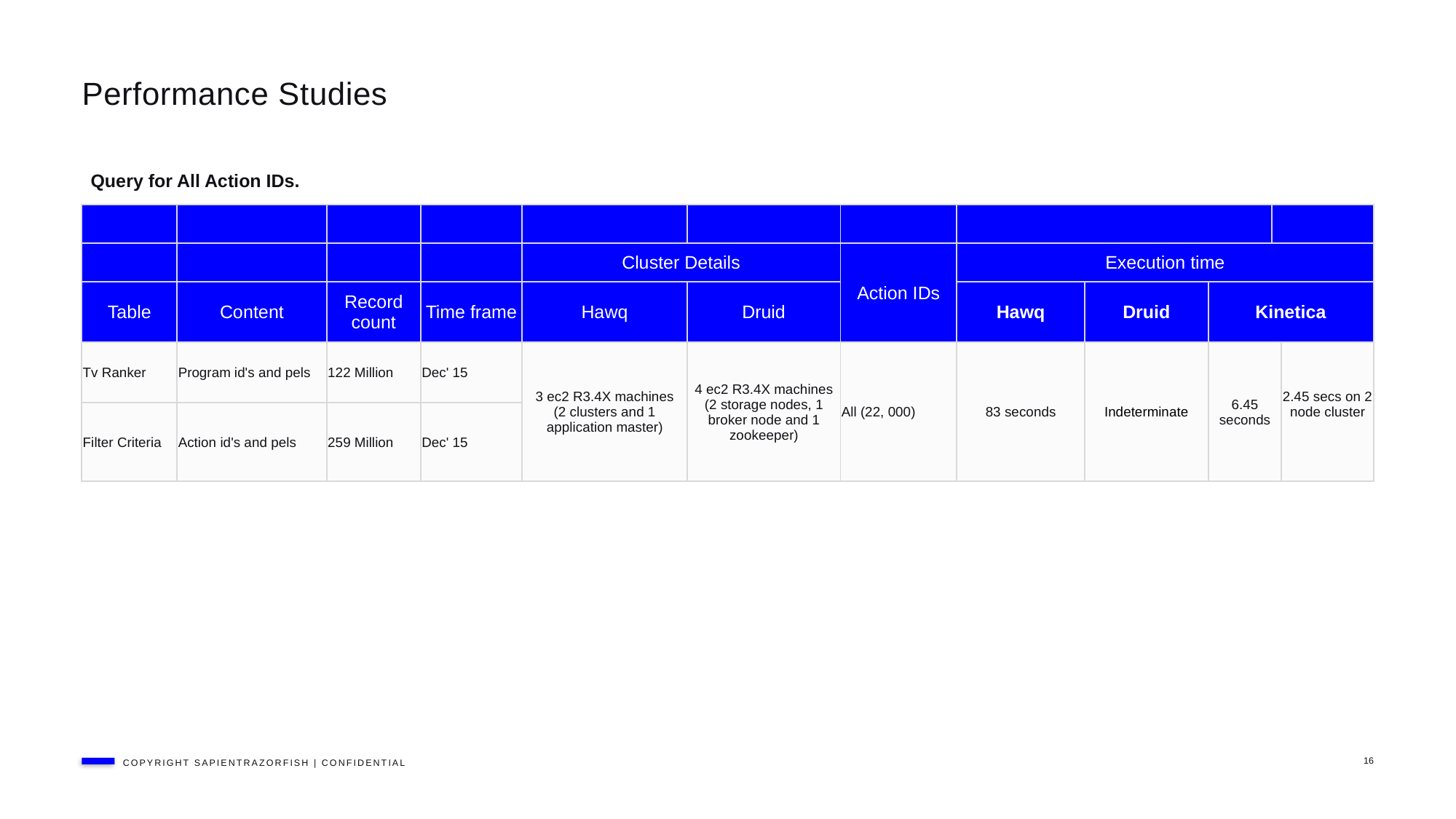

# Performance Studies
Query for All Action IDs.

|  |  |  |  |  |  |  |  |  |  |  |  |
| --- | --- | --- | --- | --- | --- | --- | --- | --- | --- | --- | --- |
|  |  |  |  | Cluster Details |  | Action IDs | Execution time |  |  |  |  |
| Table | Content | Record count | Time frame | Hawq | Druid |  | Hawq | Druid | Kinetica |  |  |
| Tv Ranker | Program id's and pels | 122 Million | Dec' 15 | 3 ec2 R3.4X machines (2 clusters and 1 application master) | 4 ec2 R3.4X machines (2 storage nodes, 1 broker node and 1 zookeeper) | All (22, 000) | 83 seconds | Indeterminate | 6.45 seconds |  | 2.45 secs on 2 node cluster |
| Filter Criteria | Action id's and pels | 259 Million | Dec' 15 |  |  |  |  |  |  |  |  |